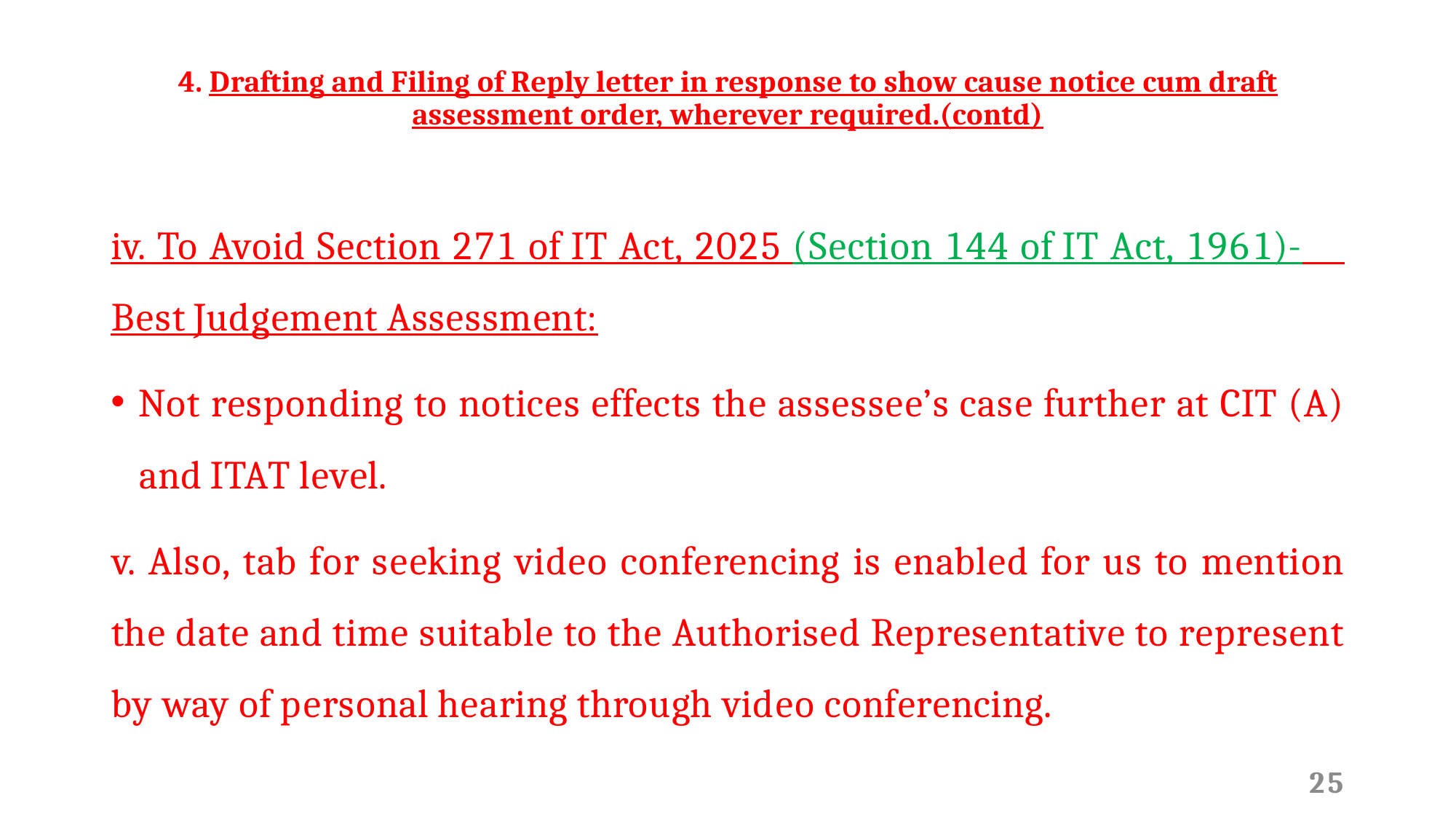

# 4. Drafting and Filing of Reply letter in response to show cause notice cum draft assessment order, wherever required.(contd)
iv. To Avoid Section 271 of IT Act, 2025 (Section 144 of IT Act, 1961)-     Best Judgement Assessment:
Not responding to notices effects the assessee’s case further at CIT (A) and ITAT level.
v. Also, tab for seeking video conferencing is enabled for us to mention the date and time suitable to the Authorised Representative to represent by way of personal hearing through video conferencing.

25